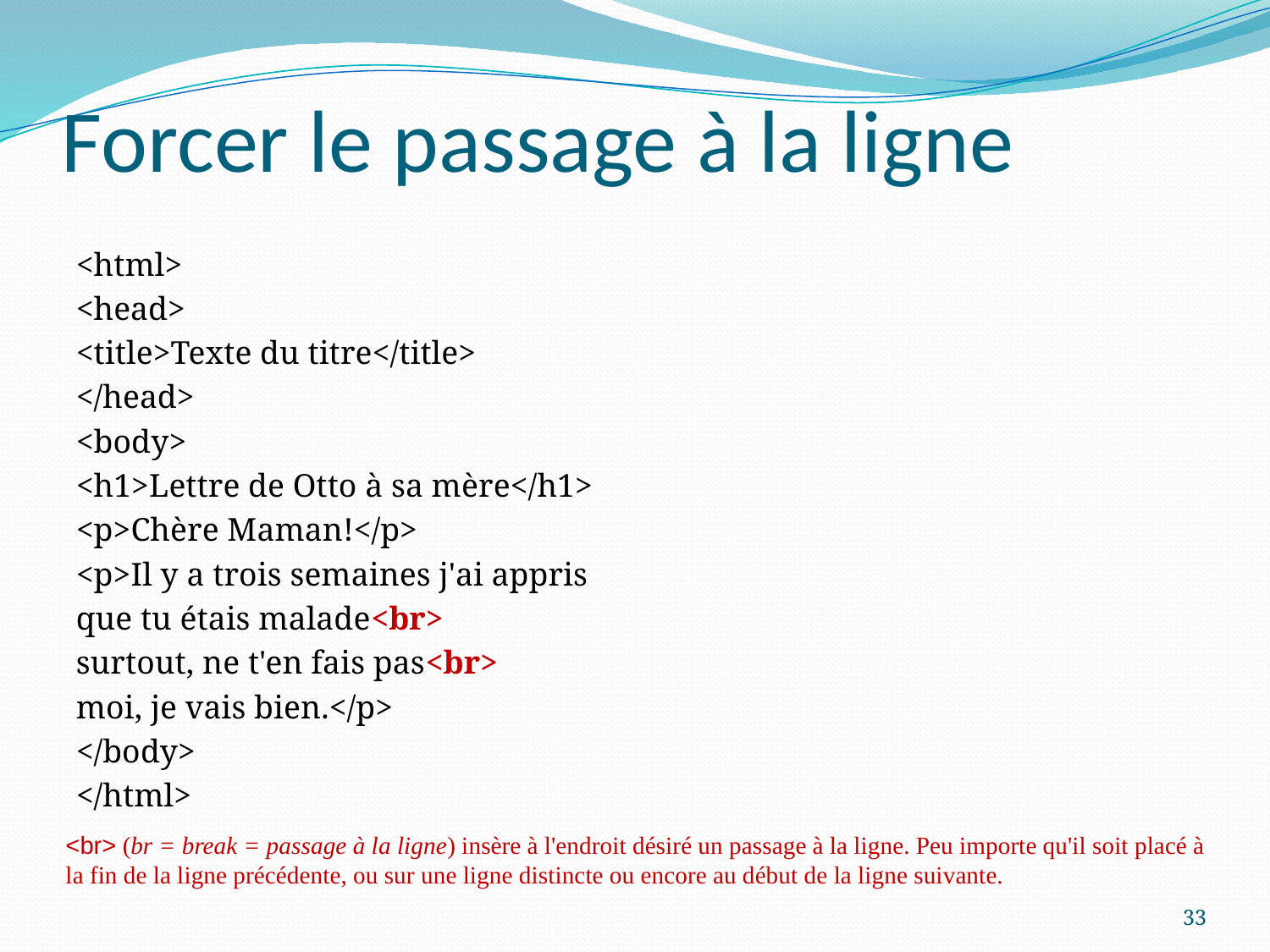

# Forcer le passage à la ligne
<html>
<head>
<title>Texte du titre</title>
</head>
<body>
<h1>Lettre de Otto à sa mère</h1>
<p>Chère Maman!</p>
<p>Il y a trois semaines j'ai appris
que tu étais malade<br>
surtout, ne t'en fais pas<br>
moi, je vais bien.</p>
</body>
</html>
<br> (br = break = passage à la ligne) insère à l'endroit désiré un passage à la ligne. Peu importe qu'il soit placé à la fin de la ligne précédente, ou sur une ligne distincte ou encore au début de la ligne suivante.
33